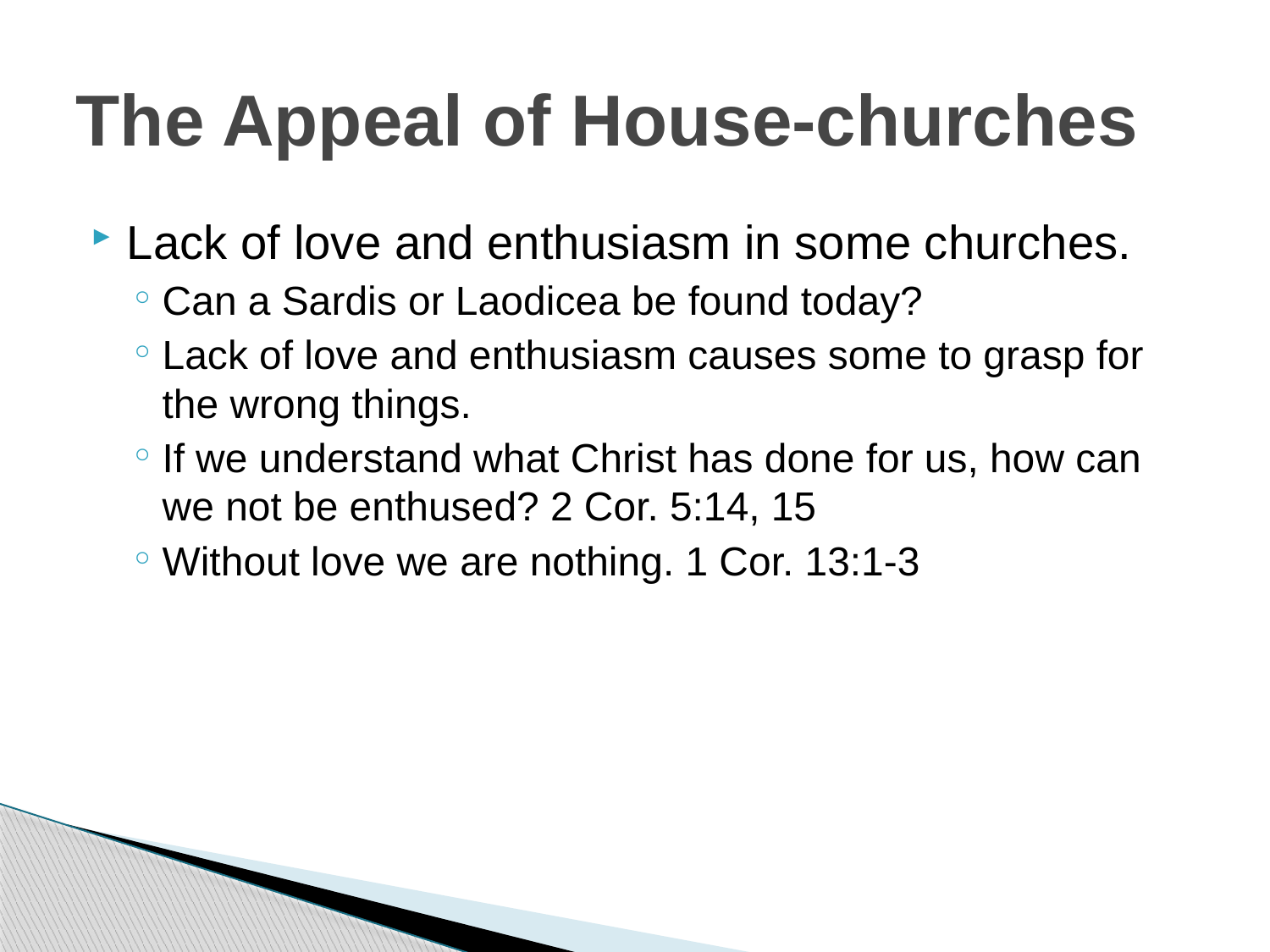

# The Appeal of House-churches
Lack of love and enthusiasm in some churches.
Can a Sardis or Laodicea be found today?
Lack of love and enthusiasm causes some to grasp for the wrong things.
If we understand what Christ has done for us, how can we not be enthused? 2 Cor. 5:14, 15
Without love we are nothing. 1 Cor. 13:1-3